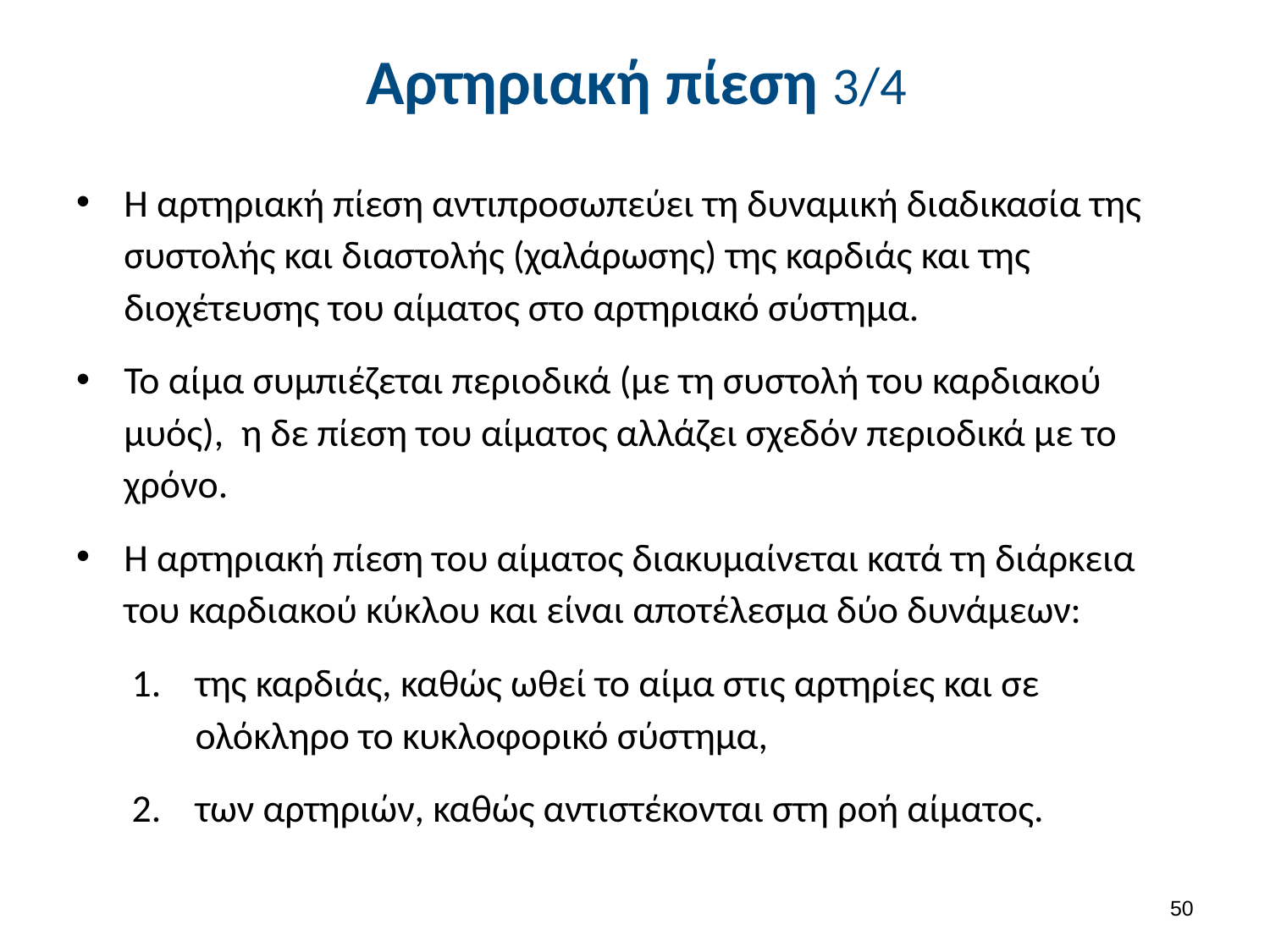

# Αρτηριακή πίεση 3/4
Η αρτηριακή πίεση αντιπροσωπεύει τη δυναμική διαδικασία της συστολής και διαστολής (χαλάρωσης) της καρδιάς και της διοχέτευσης του αίματος στο αρτηριακό σύστημα.
Το αίμα συμπιέζεται περιοδικά (με τη συστολή του καρδιακού μυός),  η δε πίεση του αίματος αλλάζει σχεδόν περιοδικά με το χρόνο.
Η αρτηριακή πίεση του αίματος διακυμαίνεται κατά τη διάρκεια του καρδιακού κύκλου και είναι αποτέλεσμα δύο δυνάμεων:
της καρδιάς, καθώς ωθεί το αίμα στις αρτηρίες και σε ολόκληρο το κυκλοφορικό σύστημα,
των αρτηριών, καθώς αντιστέκονται στη ροή αίματος.

50